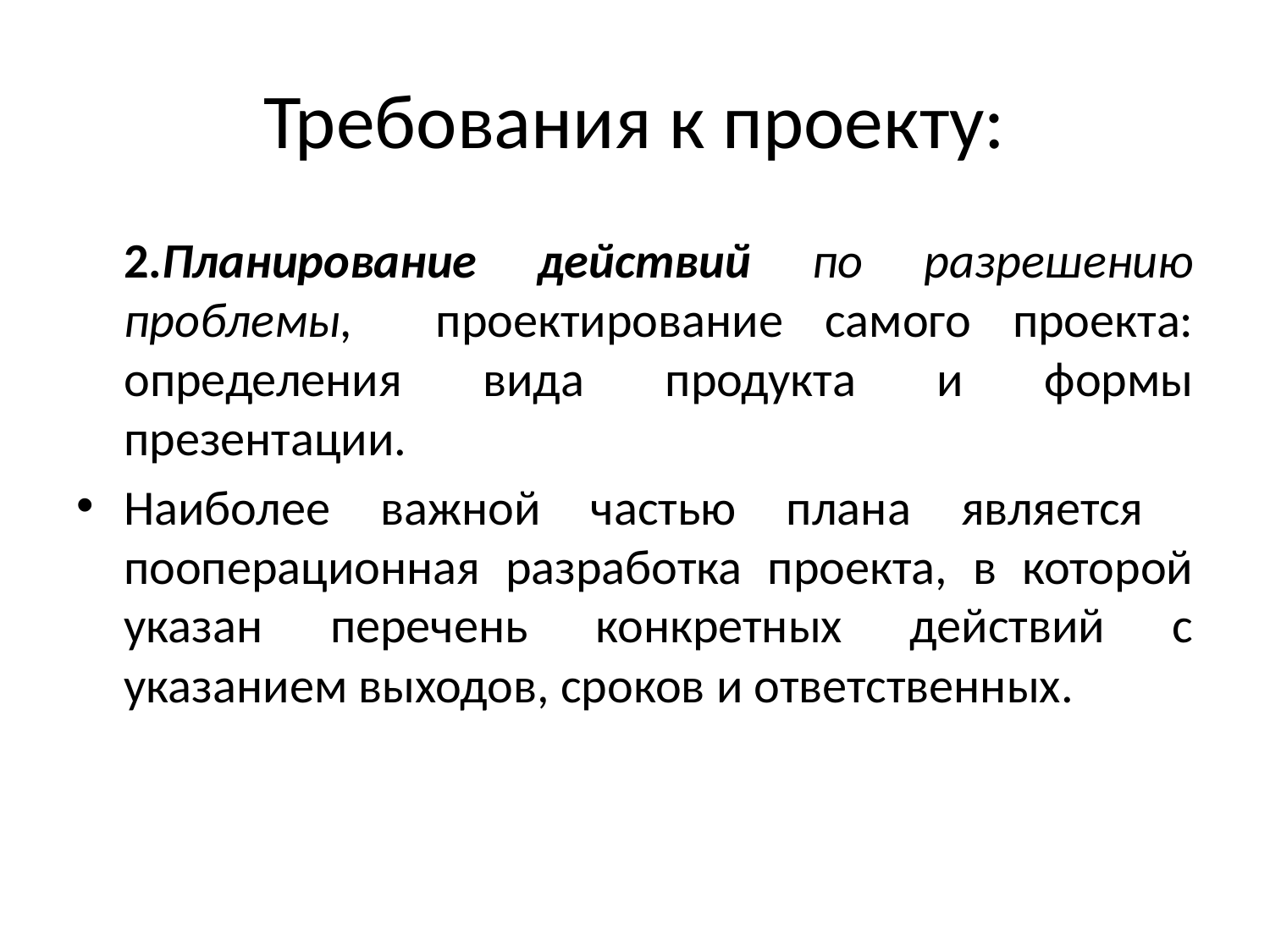

# Требования к проекту:
	2.Планирование действий по разрешению проблемы,  проектирование самого проекта: определения вида продукта и формы презентации.
Наиболее важной частью плана является  пооперационная разработка проекта, в которой указан перечень конкретных действий с указанием выходов, сроков и ответственных.